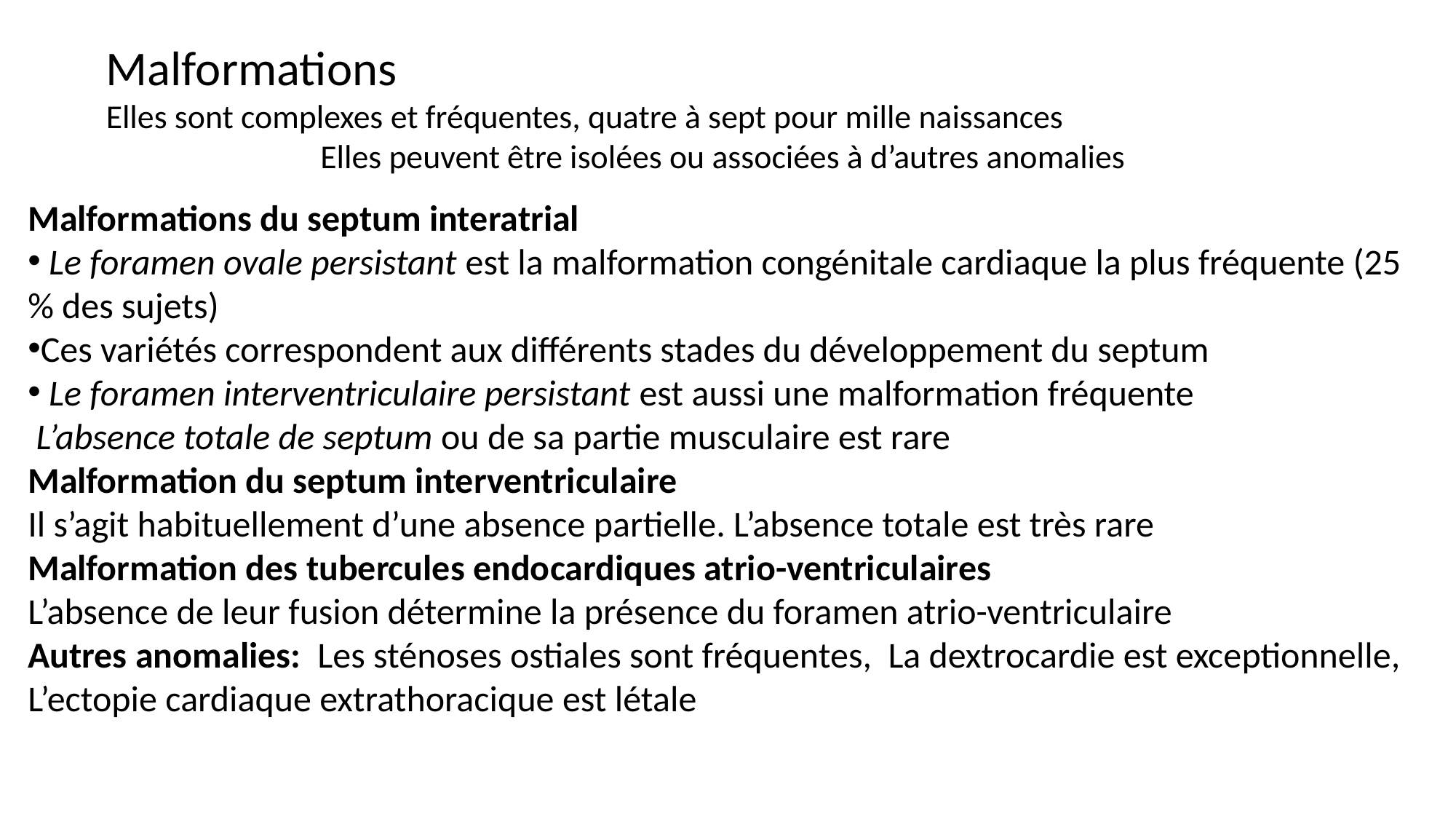

Malformations
Elles sont complexes et fréquentes, quatre à sept pour mille naissances
Elles peuvent être isolées ou associées à d’autres anomalies
Malformations du septum interatrial
 Le foramen ovale persistant est la malformation congénitale cardiaque la plus fréquente (25 % des sujets)
Ces variétés correspondent aux différents stades du développement du septum
 Le foramen interventriculaire persistant est aussi une malformation fréquente
 L’absence totale de septum ou de sa partie musculaire est rare
Malformation du septum interventriculaire
Il s’agit habituellement d’une absence partielle. L’absence totale est très rare
Malformation des tubercules endocardiques atrio-ventriculaires
L’absence de leur fusion détermine la présence du foramen atrio-ventriculaire
Autres anomalies:  Les sténoses ostiales sont fréquentes,  La dextrocardie est exceptionnelle,
L’ectopie cardiaque extrathoracique est létale